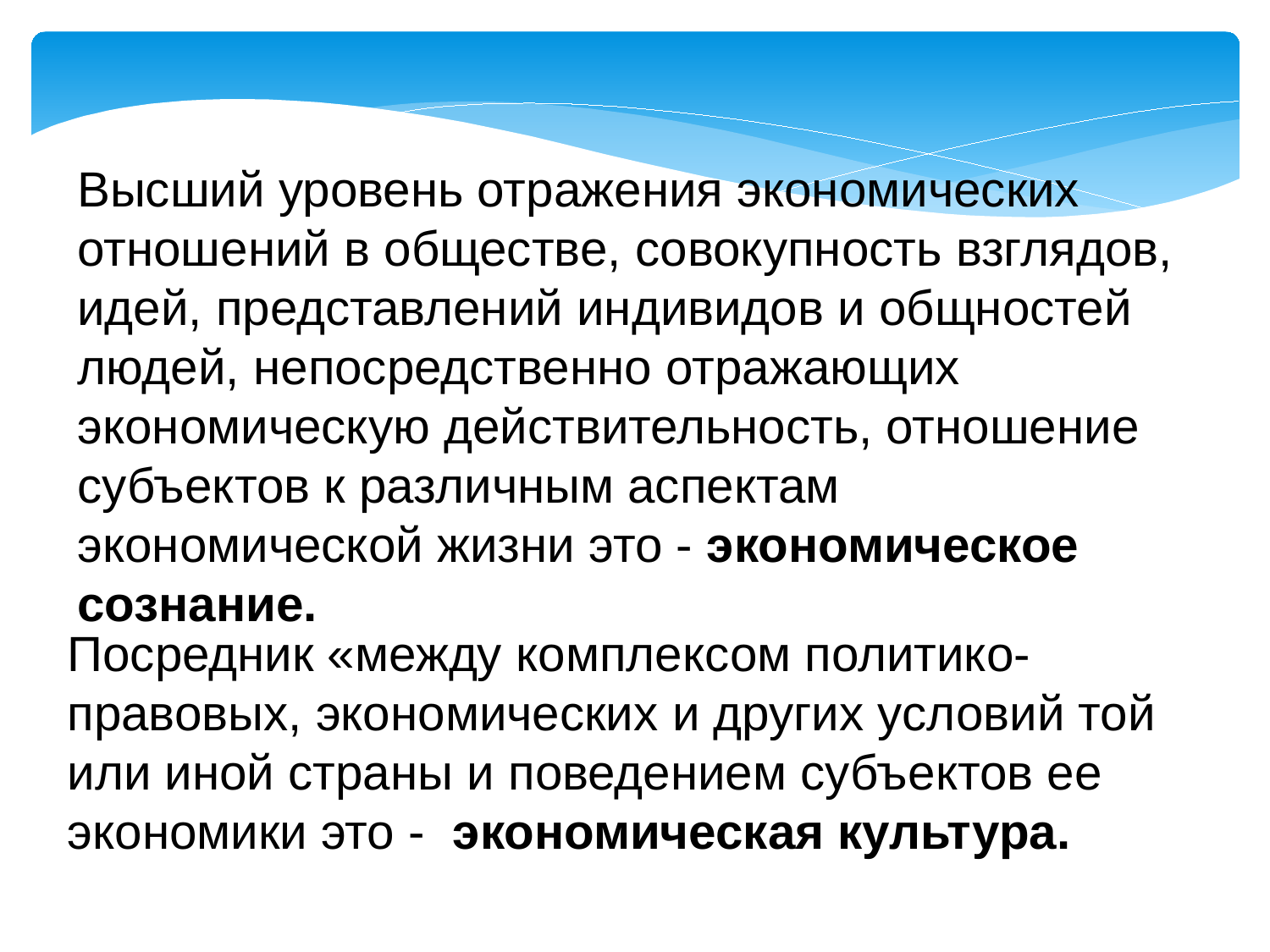

Высший уровень отражения экономических отношений в обществе, совокупность взглядов, идей, представлений индивидов и общностей людей, непосредственно отражающих экономическую действительность, отношение субъектов к различным аспектам экономической жизни это - экономическое сознание.
Посредник «между комплексом политико-правовых, экономических и других условий той или иной страны и поведением субъектов ее экономики это -  экономическая культура.